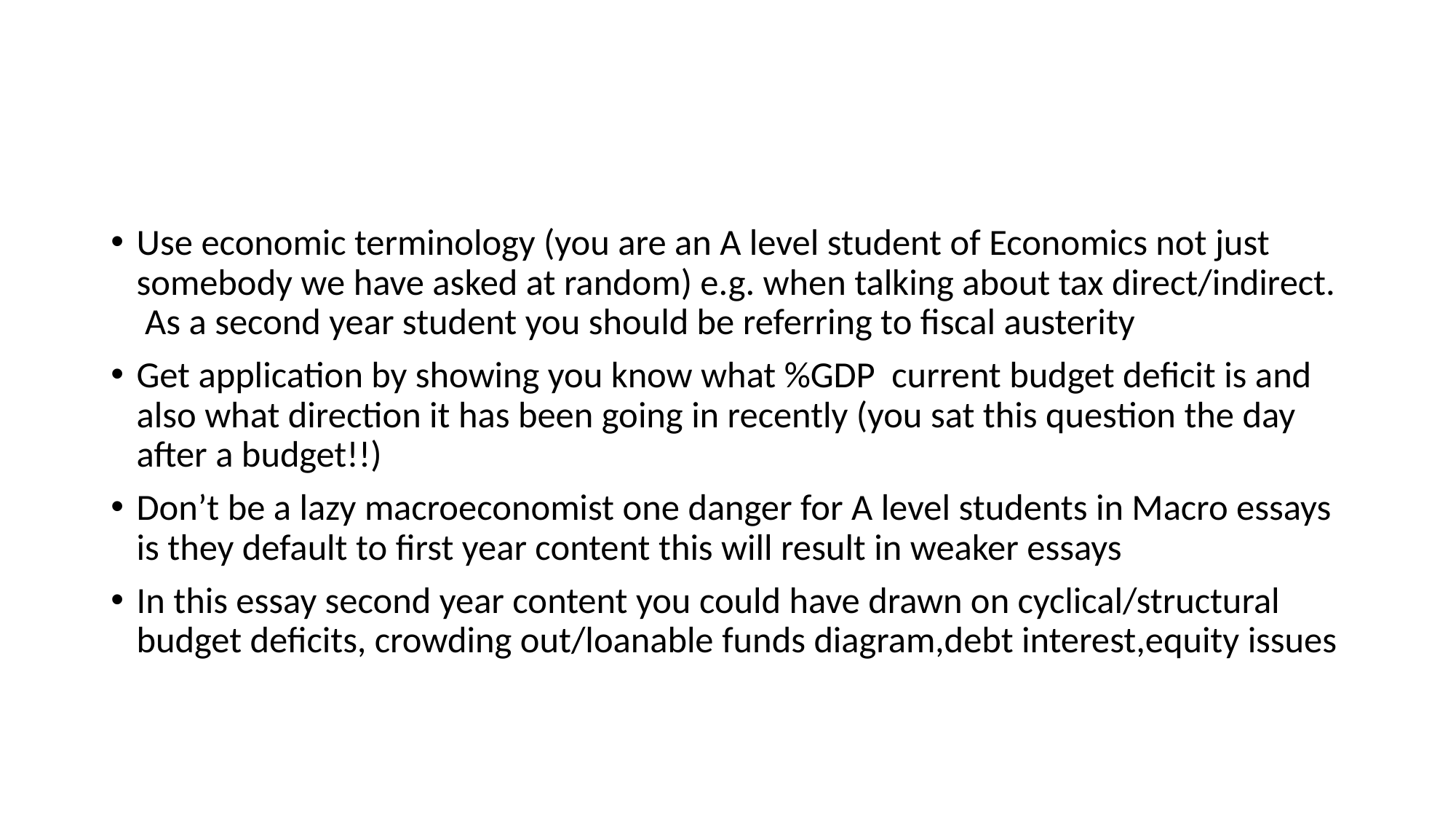

#
Use economic terminology (you are an A level student of Economics not just somebody we have asked at random) e.g. when talking about tax direct/indirect.  As a second year student you should be referring to fiscal austerity
Get application by showing you know what %GDP  current budget deficit is and also what direction it has been going in recently (you sat this question the day after a budget!!)
Don’t be a lazy macroeconomist one danger for A level students in Macro essays is they default to first year content this will result in weaker essays
In this essay second year content you could have drawn on cyclical/structural budget deficits, crowding out/loanable funds diagram,debt interest,equity issues